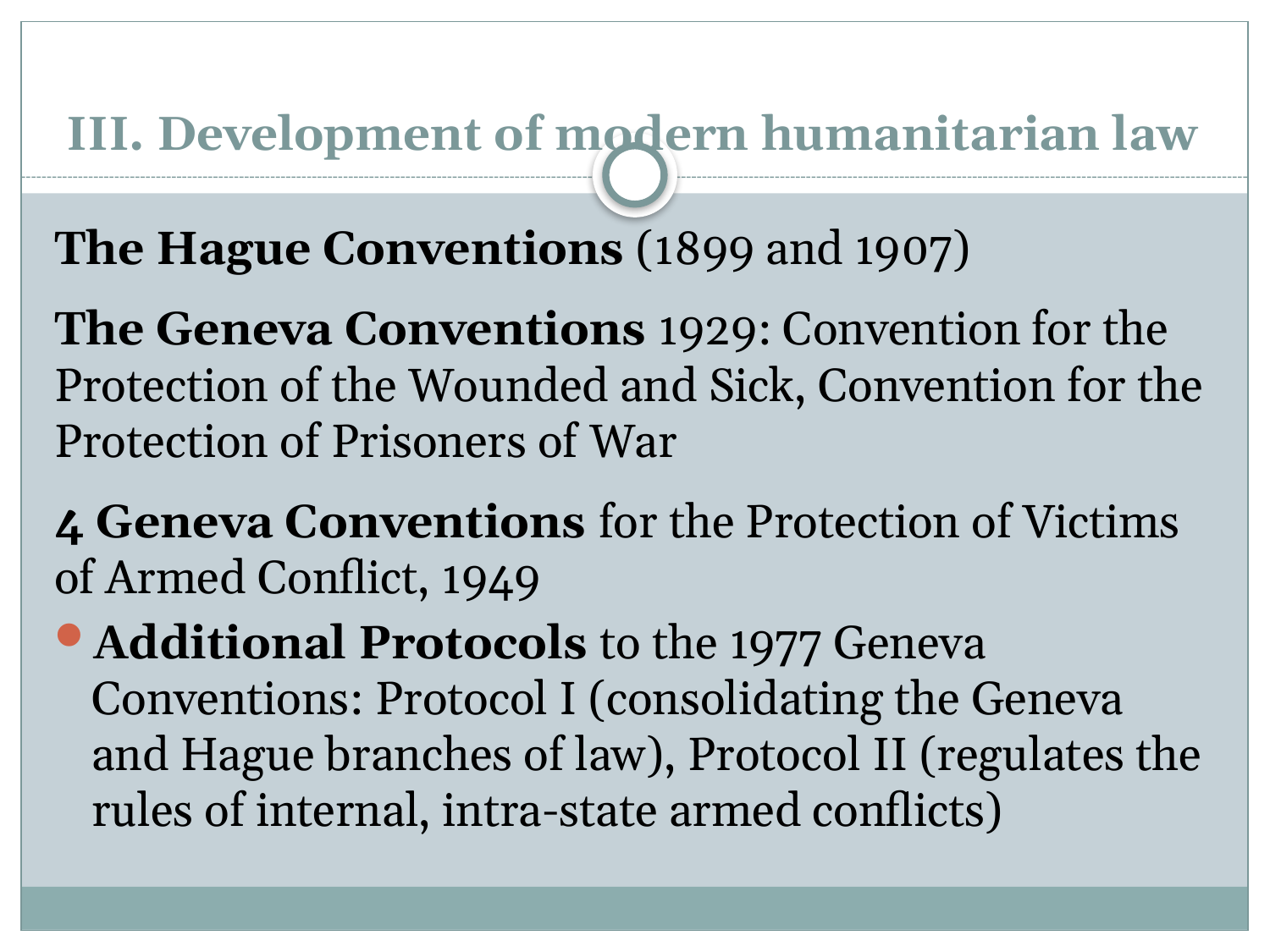

# III. Development of modern humanitarian law
The Hague Conventions (1899 and 1907)
The Geneva Conventions 1929: Convention for the Protection of the Wounded and Sick, Convention for the Protection of Prisoners of War
4 Geneva Conventions for the Protection of Victims of Armed Conflict, 1949
Additional Protocols to the 1977 Geneva Conventions: Protocol I (consolidating the Geneva and Hague branches of law), Protocol II (regulates the rules of internal, intra-state armed conflicts)